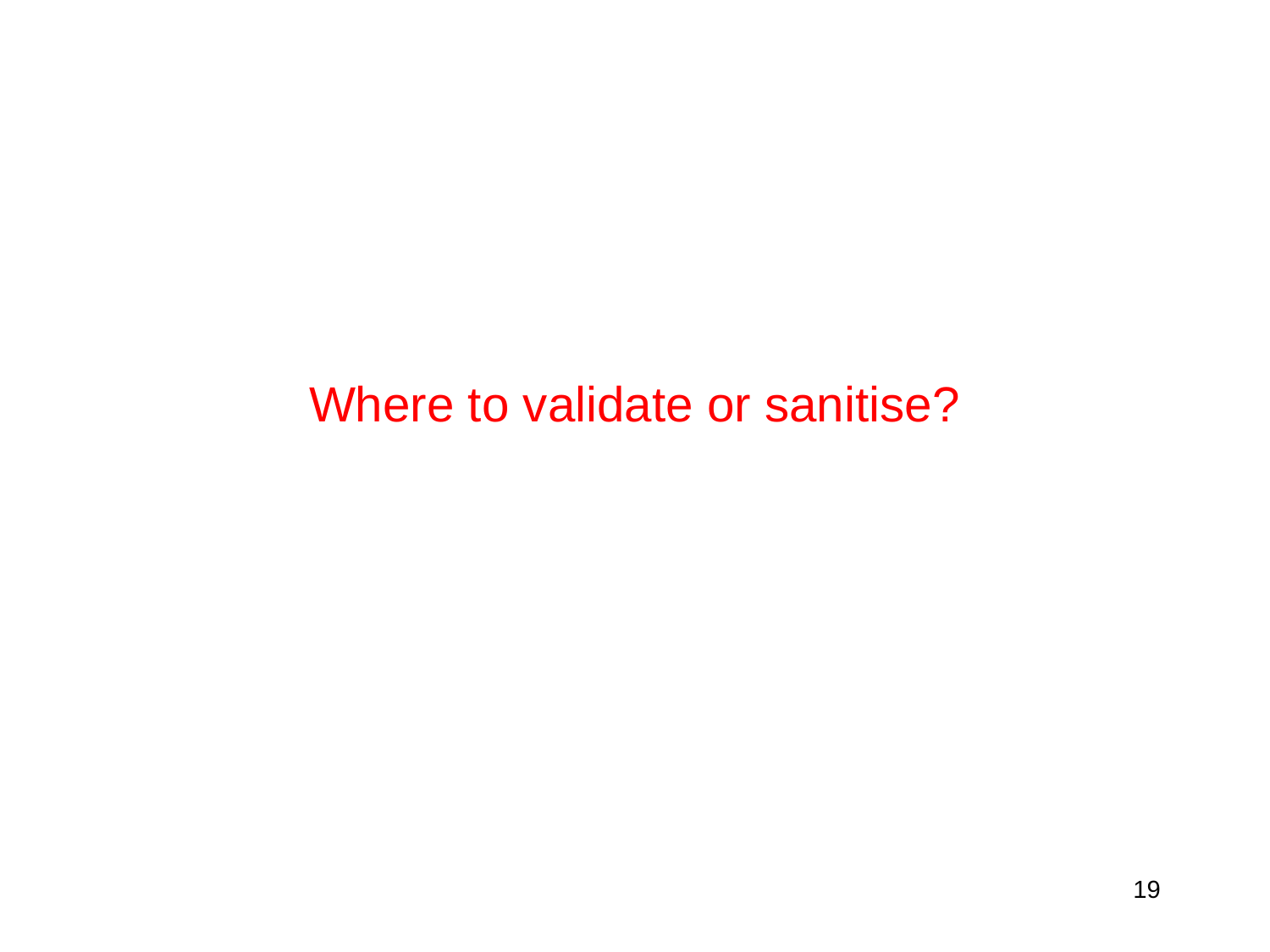

# Where to validate or sanitise?

19